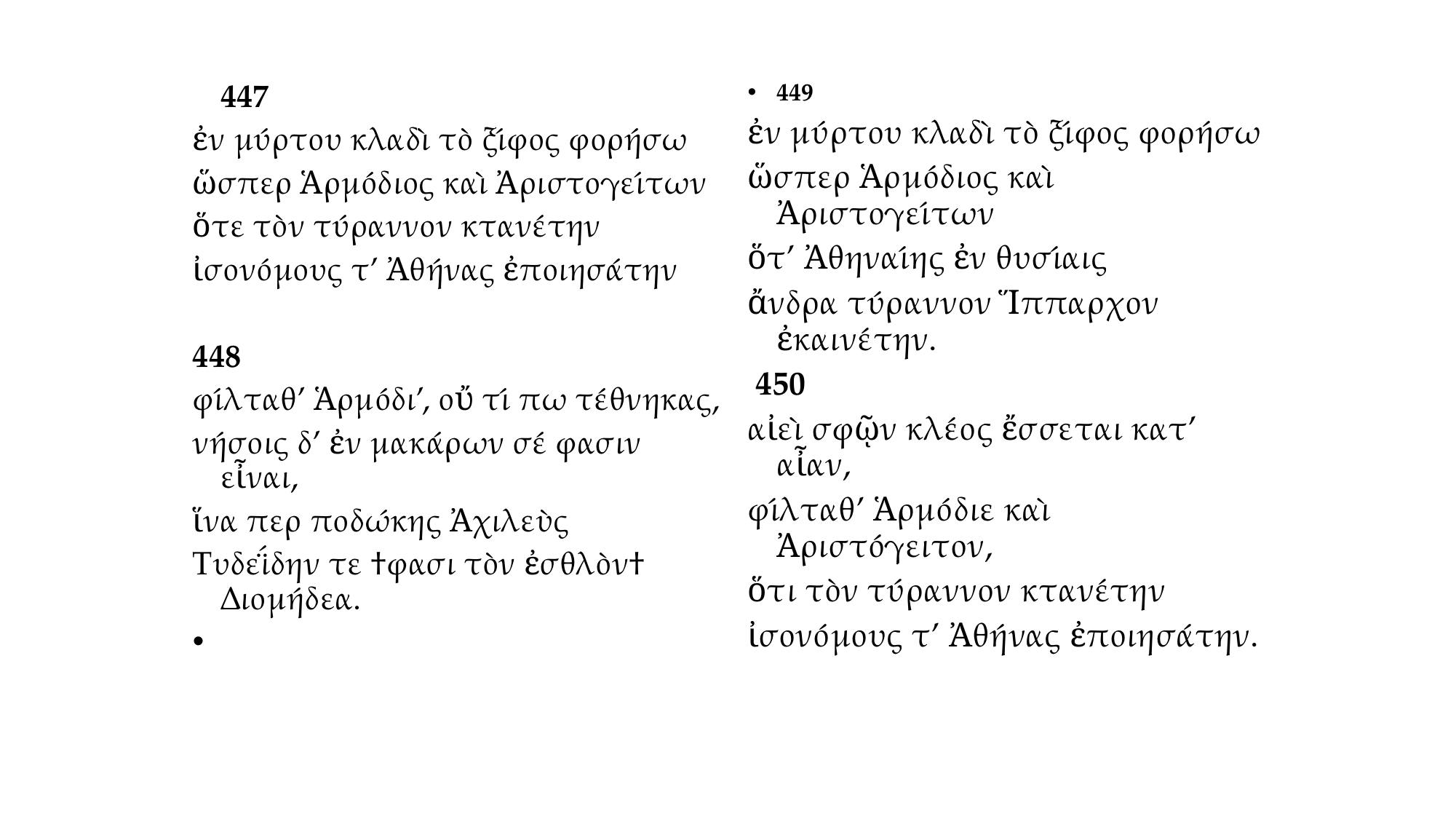

#
447
ἐν μύρτου κλαδὶ τὸ ξίφος φορήσω
ὥσπερ Ἁρμόδιος καὶ Ἀριστογείτων
ὅτε τὸν τύραννον κτανέτην
ἰσονόμους τ’ Ἀθήνας ἐποιησάτην

448
φίλταθ’ Ἁρμόδι’, οὔ τί πω τέθνηκας,
νήσοις δ’ ἐν μακάρων σέ φασιν εἶναι,
ἵνα περ ποδώκης Ἀχιλεὺς
Τυδεΐδην τε †φασι τὸν ἐσθλὸν† Διομήδεα.

449
ἐν μύρτου κλαδὶ τὸ ξίφος φορήσω
ὥσπερ Ἁρμόδιος καὶ Ἀριστογείτων
ὅτ’ Ἀθηναίης ἐν θυσίαις
ἄνδρα τύραννον Ἵππαρχον ἐκαινέτην.
 450
αἰεὶ σφῷν κλέος ἔσσεται κατ’ αἶαν,
φίλταθ’ Ἁρμόδιε καὶ Ἀριστόγειτον,
ὅτι τὸν τύραννον κτανέτην
ἰσονόμους τ’ Ἀθήνας ἐποιησάτην.